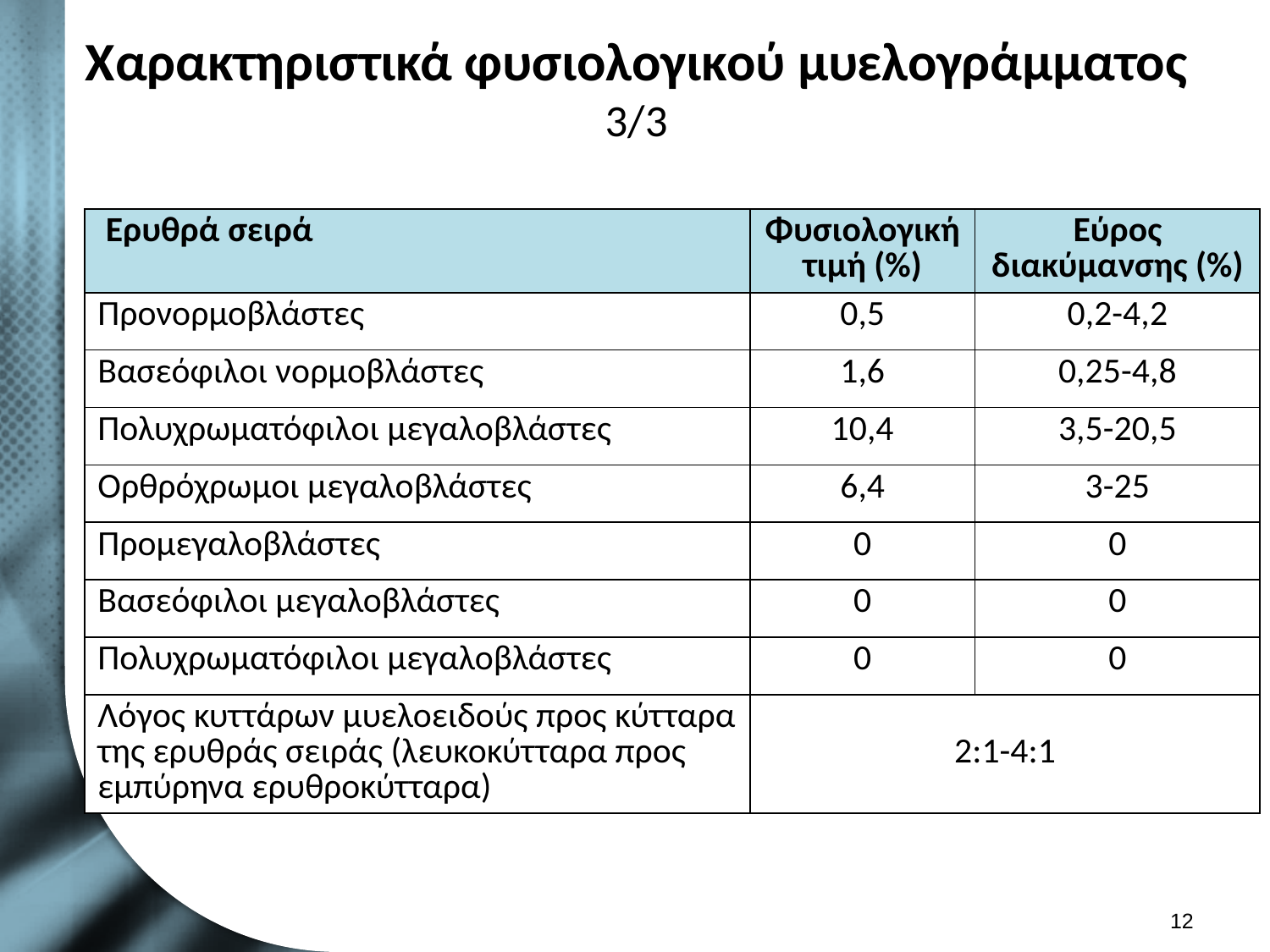

# Χαρακτηριστικά φυσιολογικού μυελογράμματος 3/3
| Ερυθρά σειρά | Φυσιολογική τιμή (%) | Εύρος διακύμανσης (%) |
| --- | --- | --- |
| Προνορμοβλάστες | 0,5 | 0,2-4,2 |
| Βασεόφιλοι νορμοβλάστες | 1,6 | 0,25-4,8 |
| Πολυχρωματόφιλοι μεγαλοβλάστες | 10,4 | 3,5-20,5 |
| Ορθρόχρωμοι μεγαλοβλάστες | 6,4 | 3-25 |
| Προμεγαλοβλάστες | 0 | 0 |
| Βασεόφιλοι μεγαλοβλάστες | 0 | 0 |
| Πολυχρωματόφιλοι μεγαλοβλάστες | 0 | 0 |
| Λόγος κυττάρων μυελοειδούς προς κύτταρα της ερυθράς σειράς (λευκοκύτταρα προς εμπύρηνα ερυθροκύτταρα) | 2:1-4:1 |  |
12